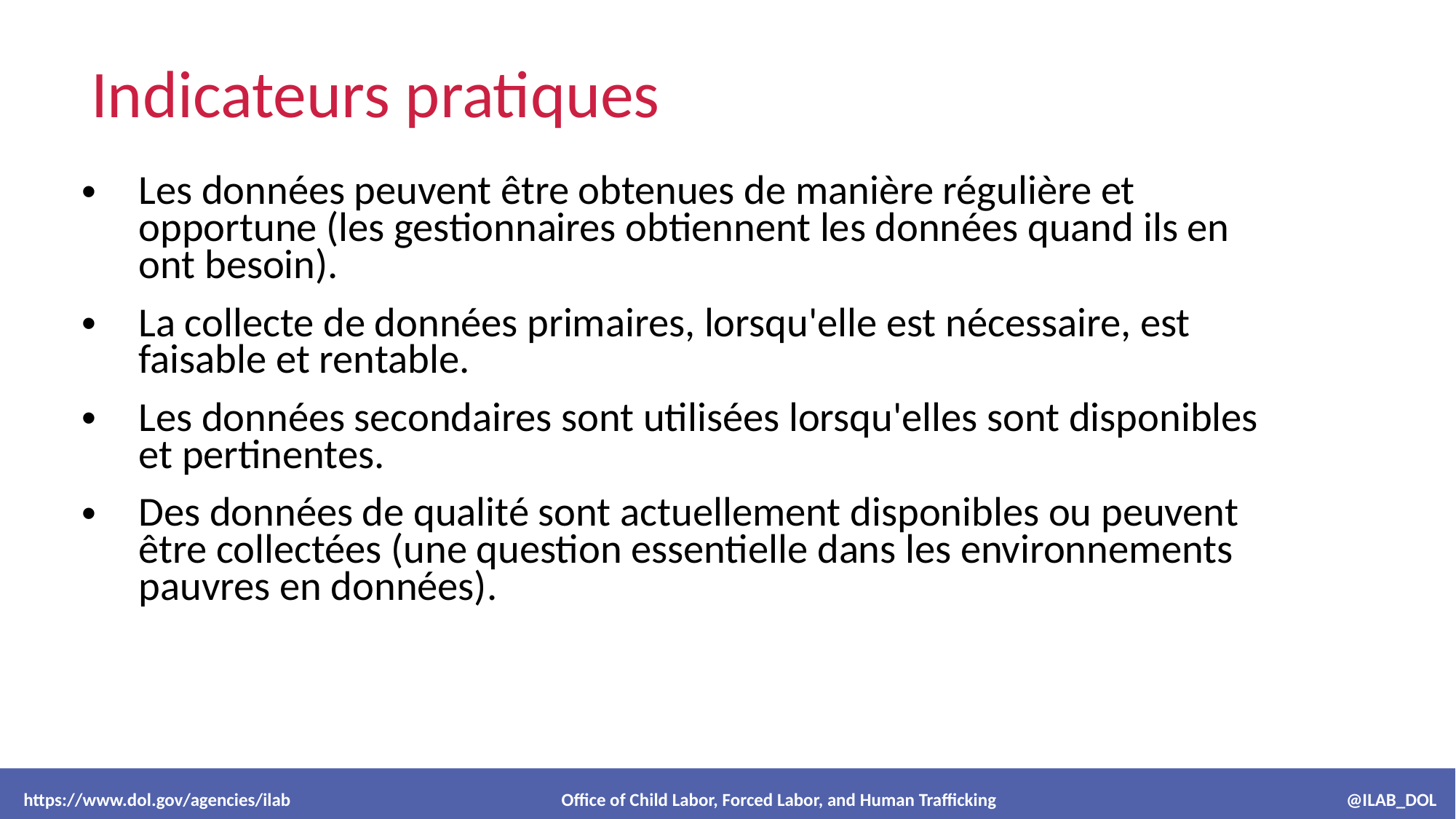

# Indicateurs pratiques
Les données peuvent être obtenues de manière régulière et opportune (les gestionnaires obtiennent les données quand ils en ont besoin).
La collecte de données primaires, lorsqu'elle est nécessaire, est faisable et rentable.
Les données secondaires sont utilisées lorsqu'elles sont disponibles et pertinentes.
Des données de qualité sont actuellement disponibles ou peuvent être collectées (une question essentielle dans les environnements pauvres en données).
   https://www.dol.gov/agencies/ilab                                                                 Office of Child Labor, Forced Labor, and Human Trafficking                                                                                    @ILAB_DOL